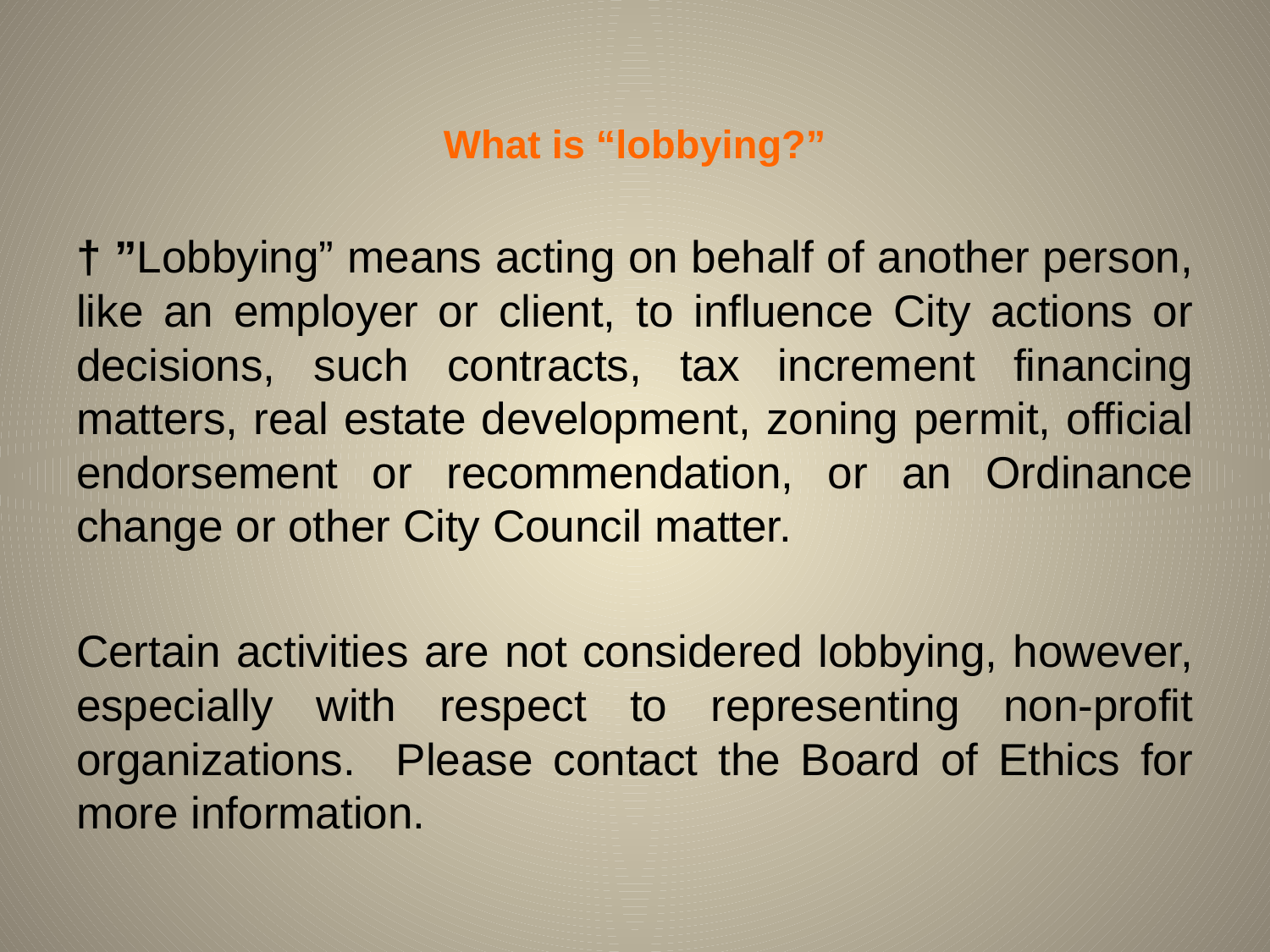

# What is “lobbying?”
† ”Lobbying” means acting on behalf of another person, like an employer or client, to influence City actions or decisions, such contracts, tax increment financing matters, real estate development, zoning permit, official endorsement or recommendation, or an Ordinance change or other City Council matter.

Certain activities are not considered lobbying, however, especially with respect to representing non-profit organizations.  Please contact the Board of Ethics for more information.